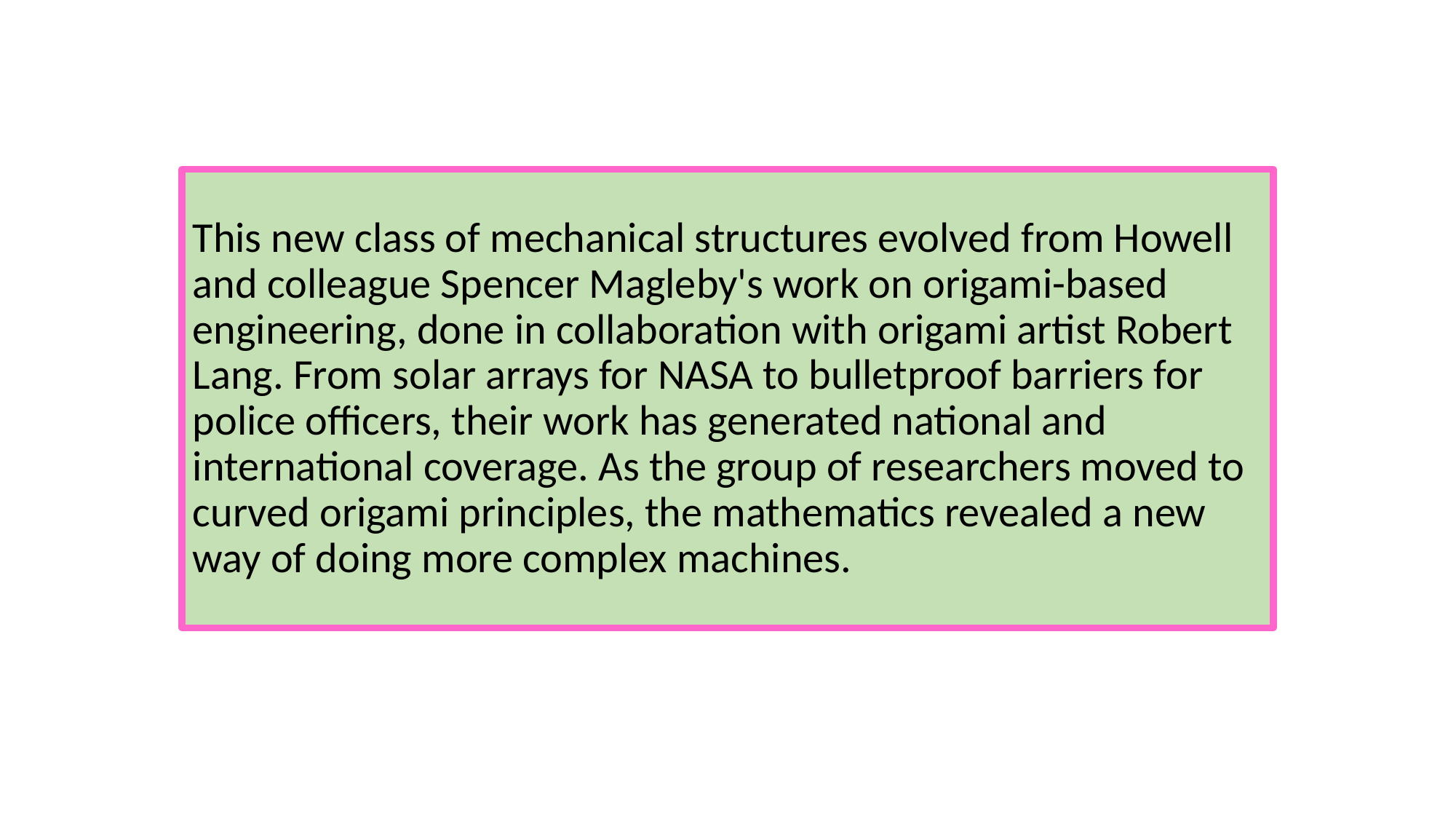

#
This new class of mechanical structures evolved from Howell and colleague Spencer Magleby's work on origami-based engineering, done in collaboration with origami artist Robert Lang. From solar arrays for NASA to bulletproof barriers for police officers, their work has generated national and international coverage. As the group of researchers moved to curved origami principles, the mathematics revealed a new way of doing more complex machines.